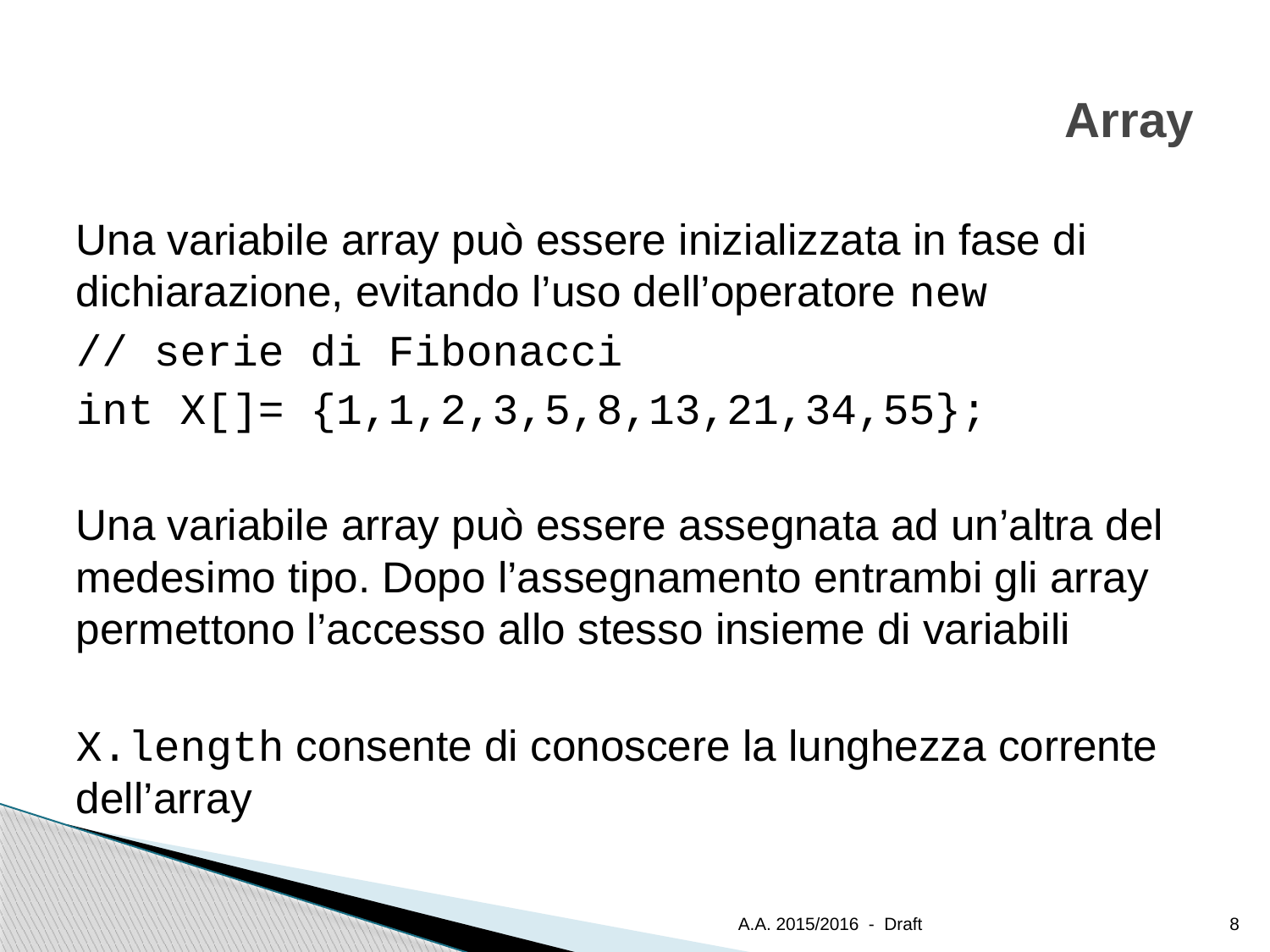

# Array
Una variabile array può essere inizializzata in fase di dichiarazione, evitando l’uso dell’operatore new
// serie di Fibonacci
int X[]= {1,1,2,3,5,8,13,21,34,55};

Una variabile array può essere assegnata ad un’altra del medesimo tipo. Dopo l’assegnamento entrambi gli array permettono l’accesso allo stesso insieme di variabili

X.length consente di conoscere la lunghezza corrente dell’array
A.A. 2015/2016  -  Draft
8